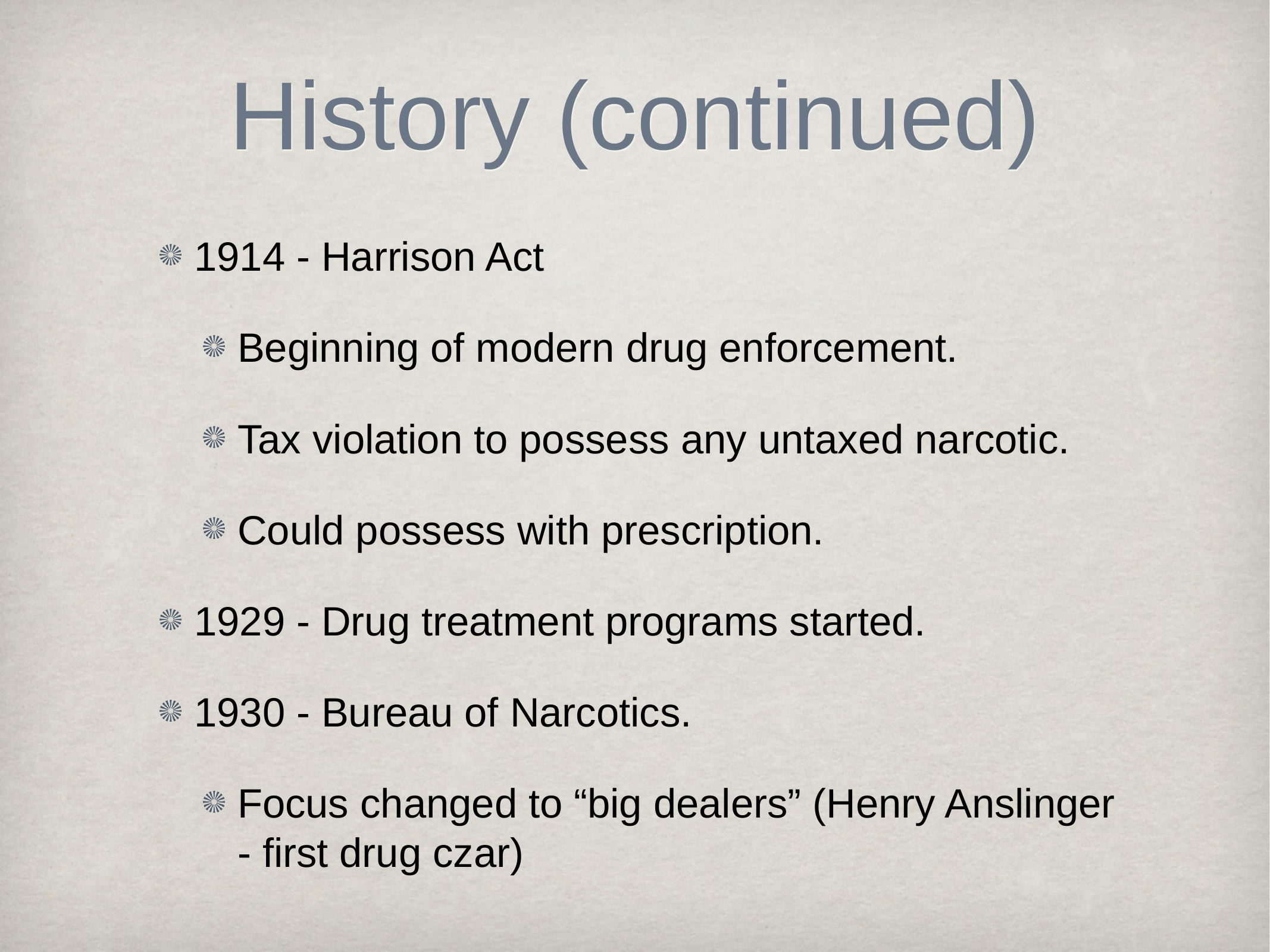

# History (continued)
1914 - Harrison Act
Beginning of modern drug enforcement.
Tax violation to possess any untaxed narcotic.
Could possess with prescription.
1929 - Drug treatment programs started.
1930 - Bureau of Narcotics.
Focus changed to “big dealers” (Henry Anslinger - first drug czar)